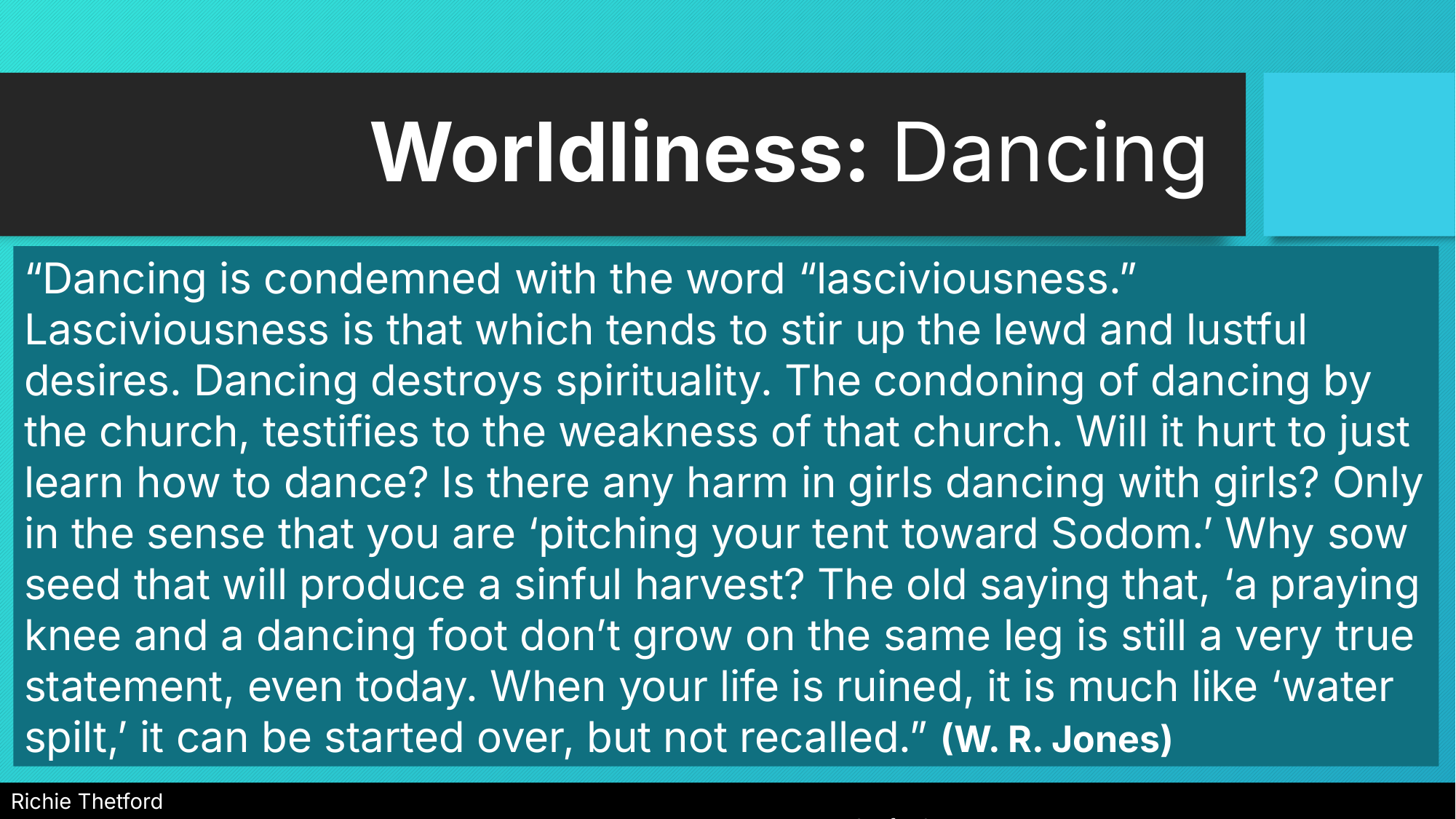

Worldliness: Dancing
“Dancing is condemned with the word “lasciviousness.” Lasciviousness is that which tends to stir up the lewd and lustful desires. Dancing destroys spirituality. The condoning of dancing by the church, testifies to the weakness of that church. Will it hurt to just learn how to dance? Is there any harm in girls dancing with girls? Only in the sense that you are ‘pitching your tent toward Sodom.’ Why sow seed that will produce a sinful harvest? The old saying that, ‘a praying knee and a dancing foot don’t grow on the same leg is still a very true statement, even today. When your life is ruined, it is much like ‘water spilt,’ it can be started over, but not recalled.” (W. R. Jones)
Richie Thetford																			   www.thetfordcountry.com